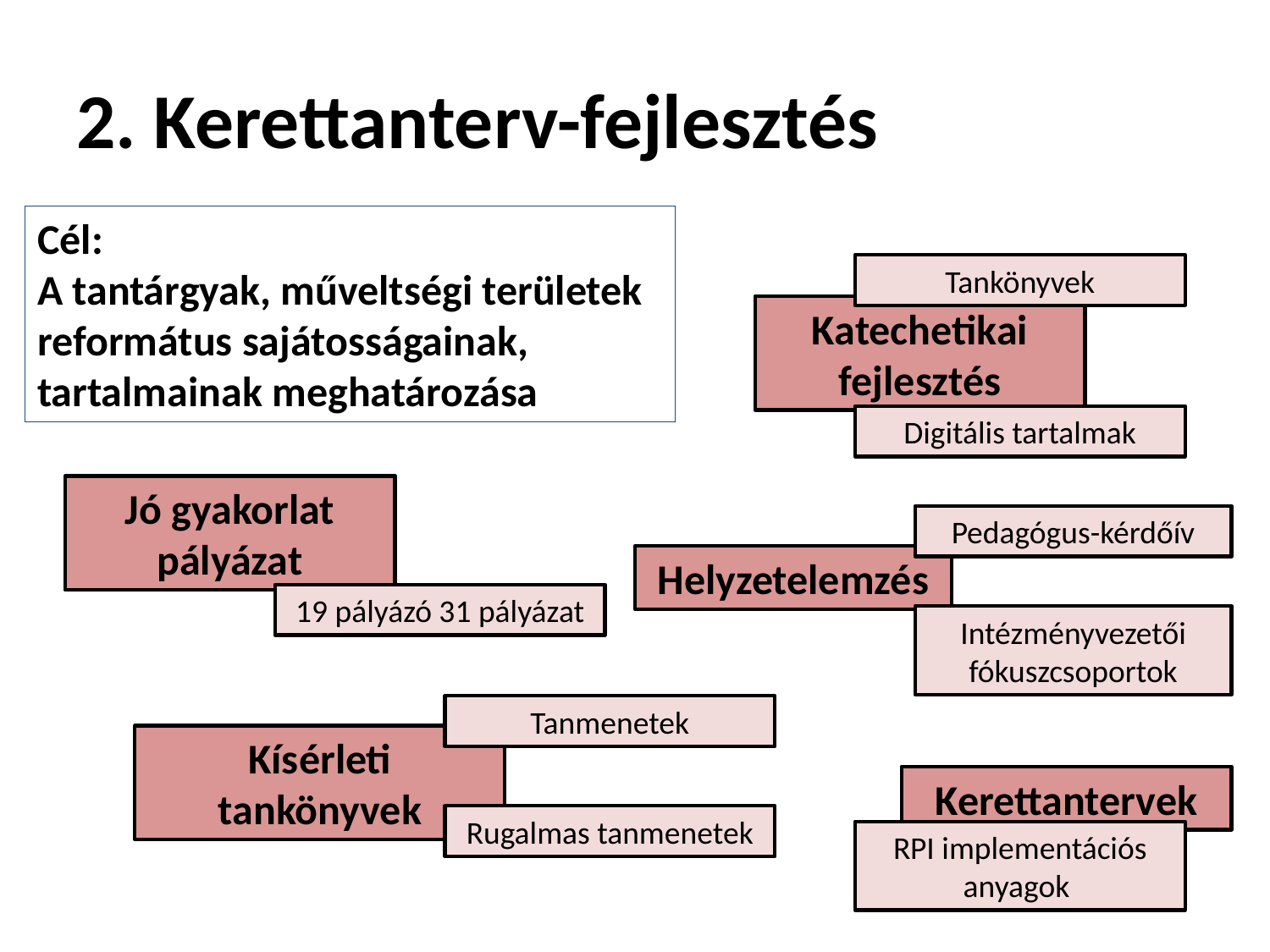

# 2. Kerettanterv-fejlesztés
Cél:
A tantárgyak, műveltségi területek
református sajátosságainak,
tartalmainak meghatározása
Tankönyvek
Katechetikai fejlesztés
Digitális tartalmak
Jó gyakorlat pályázat
19 pályázó 31 pályázat
Pedagógus-kérdőív
Helyzetelemzés
Intézményvezetői fókuszcsoportok
Tanmenetek
Kísérleti tankönyvek
Rugalmas tanmenetek
Kerettantervek
RPI implementációs anyagok